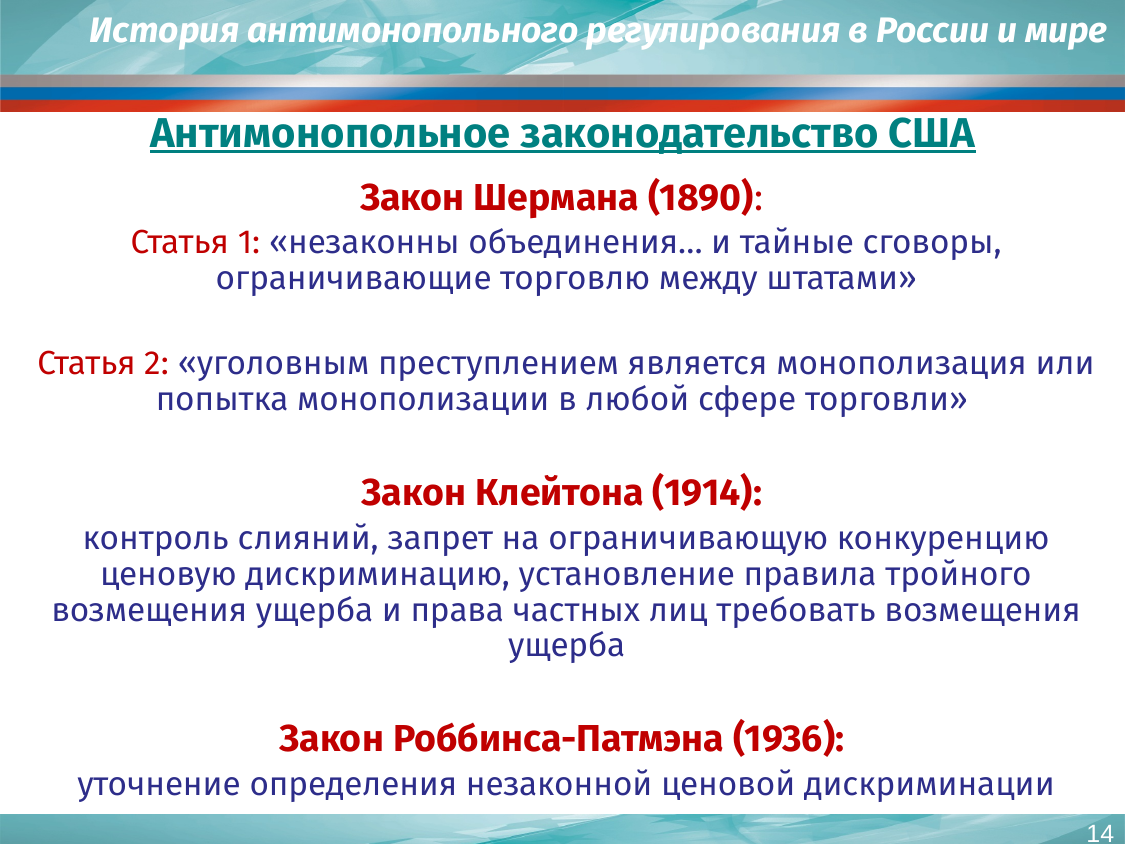

История антимонопольного регулирования в России и мире

Антимонопольное законодательство США
Закон Шермана (1890):
Статья 1: «незаконны объединения… и тайные сговоры, ограничивающие торговлю между штатами»

Статья 2: «уголовным преступлением является монополизация или попытка монополизации в любой сфере торговли»

Закон Клейтона (1914):
контроль слияний, запрет на ограничивающую конкуренцию ценовую дискриминацию, установление правила тройного возмещения ущерба и права частных лиц требовать возмещения ущерба

Закон Роббинса-Патмэна (1936):
уточнение определения незаконной ценовой дискриминации

14